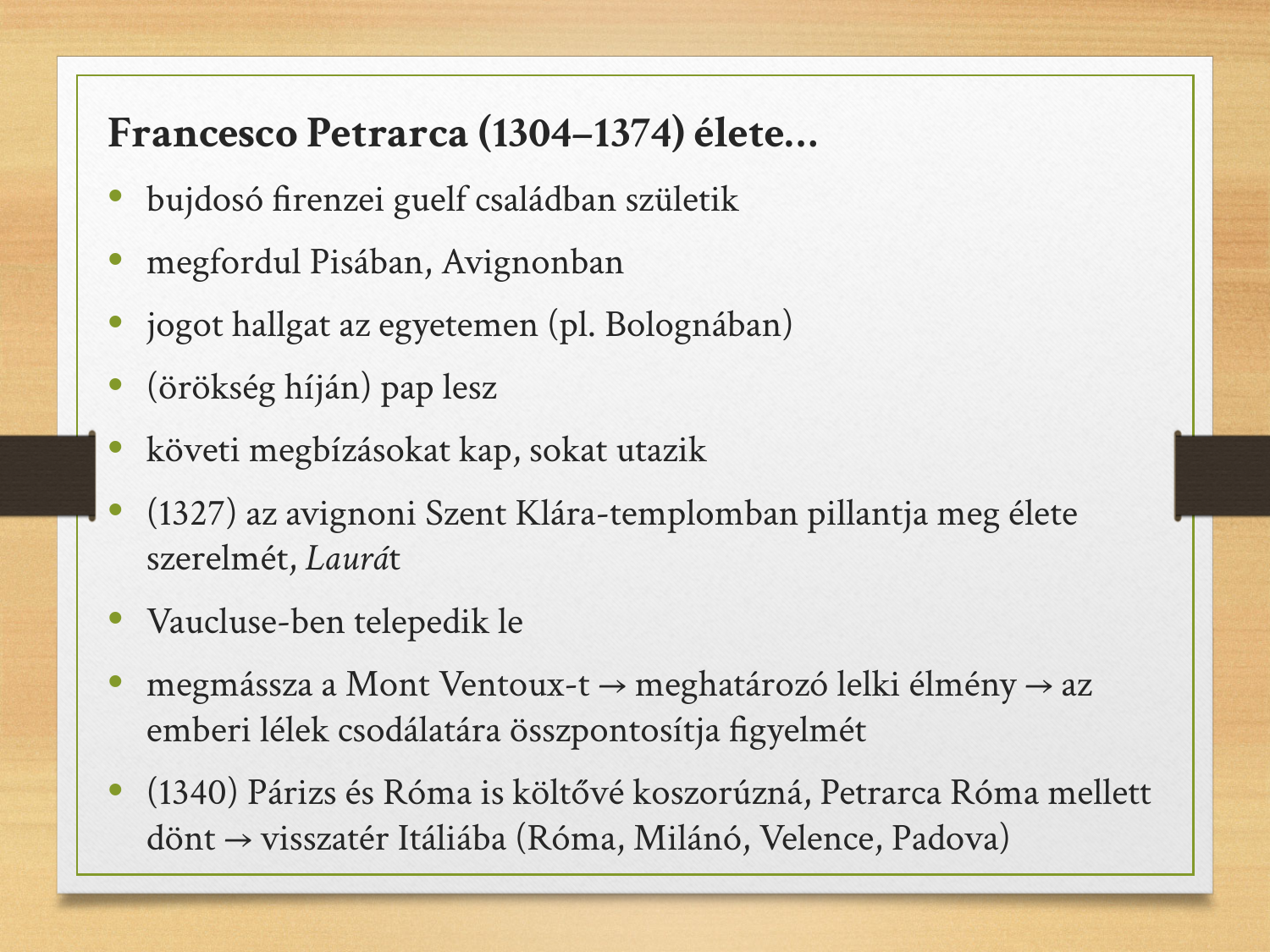

Francesco Petrarca (1304–1374) élete…
bujdosó firenzei guelf családban születik
megfordul Pisában, Avignonban
jogot hallgat az egyetemen (pl. Bolognában)
(örökség híján) pap lesz
követi megbízásokat kap, sokat utazik
(1327) az avignoni Szent Klára-templomban pillantja meg élete szerelmét, Laurát
Vaucluse-ben telepedik le
megmássza a Mont Ventoux-t → meghatározó lelki élmény → az emberi lélek csodálatára összpontosítja figyelmét
(1340) Párizs és Róma is költővé koszorúzná, Petrarca Róma mellett dönt → visszatér Itáliába (Róma, Milánó, Velence, Padova)